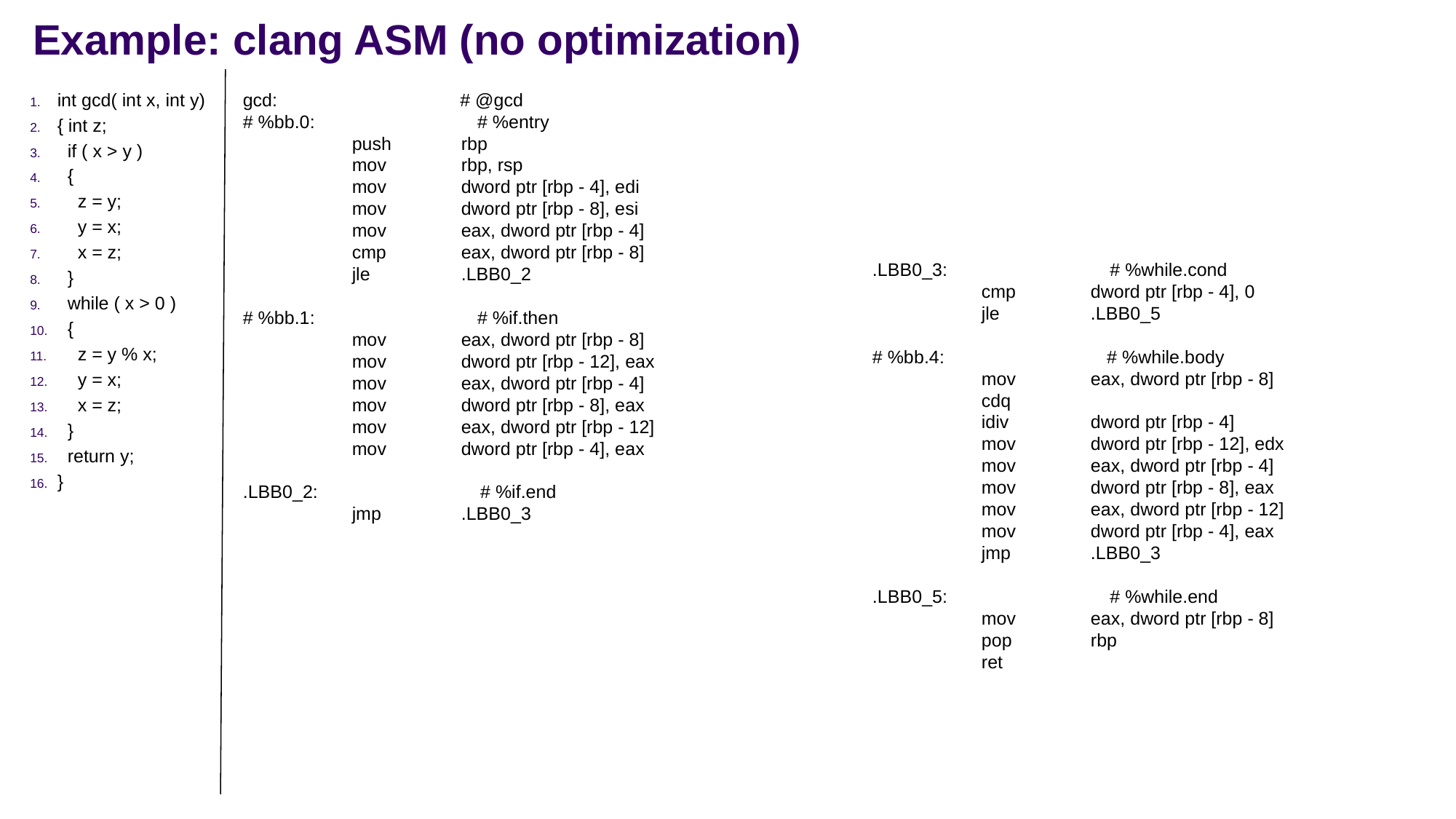

# Example: clang ASM (no optimization)
int gcd( int x, int y)
{ int z;
  if ( x > y )
  {
    z = y;
    y = x;
    x = z;
  }
  while ( x > 0 )
  {
    z = y % x;
    y = x;
    x = z;
  }
  return y;
}
gcd:                                    # @gcd
# %bb.0:                                # %entry
	push	rbp
	mov	rbp, rsp
	mov	dword ptr [rbp - 4], edi
	mov	dword ptr [rbp - 8], esi
	mov	eax, dword ptr [rbp - 4]
	cmp	eax, dword ptr [rbp - 8]
	jle	.LBB0_2

# %bb.1:                                # %if.then
	mov	eax, dword ptr [rbp - 8]
	mov	dword ptr [rbp - 12], eax
	mov	eax, dword ptr [rbp - 4]
	mov	dword ptr [rbp - 8], eax
	mov	eax, dword ptr [rbp - 12]
	mov	dword ptr [rbp - 4], eax

.LBB0_2:                                # %if.end
	jmp	.LBB0_3

.LBB0_3:                                # %while.cond
	cmp	dword ptr [rbp - 4], 0
	jle	.LBB0_5

# %bb.4:                                # %while.body
	mov	eax, dword ptr [rbp - 8]
	cdq
	idiv	dword ptr [rbp - 4]
	mov	dword ptr [rbp - 12], edx
	mov	eax, dword ptr [rbp - 4]
	mov	dword ptr [rbp - 8], eax
	mov	eax, dword ptr [rbp - 12]
	mov	dword ptr [rbp - 4], eax
	jmp	.LBB0_3

.LBB0_5:                                # %while.end
	mov	eax, dword ptr [rbp - 8]
	pop	rbp
	ret